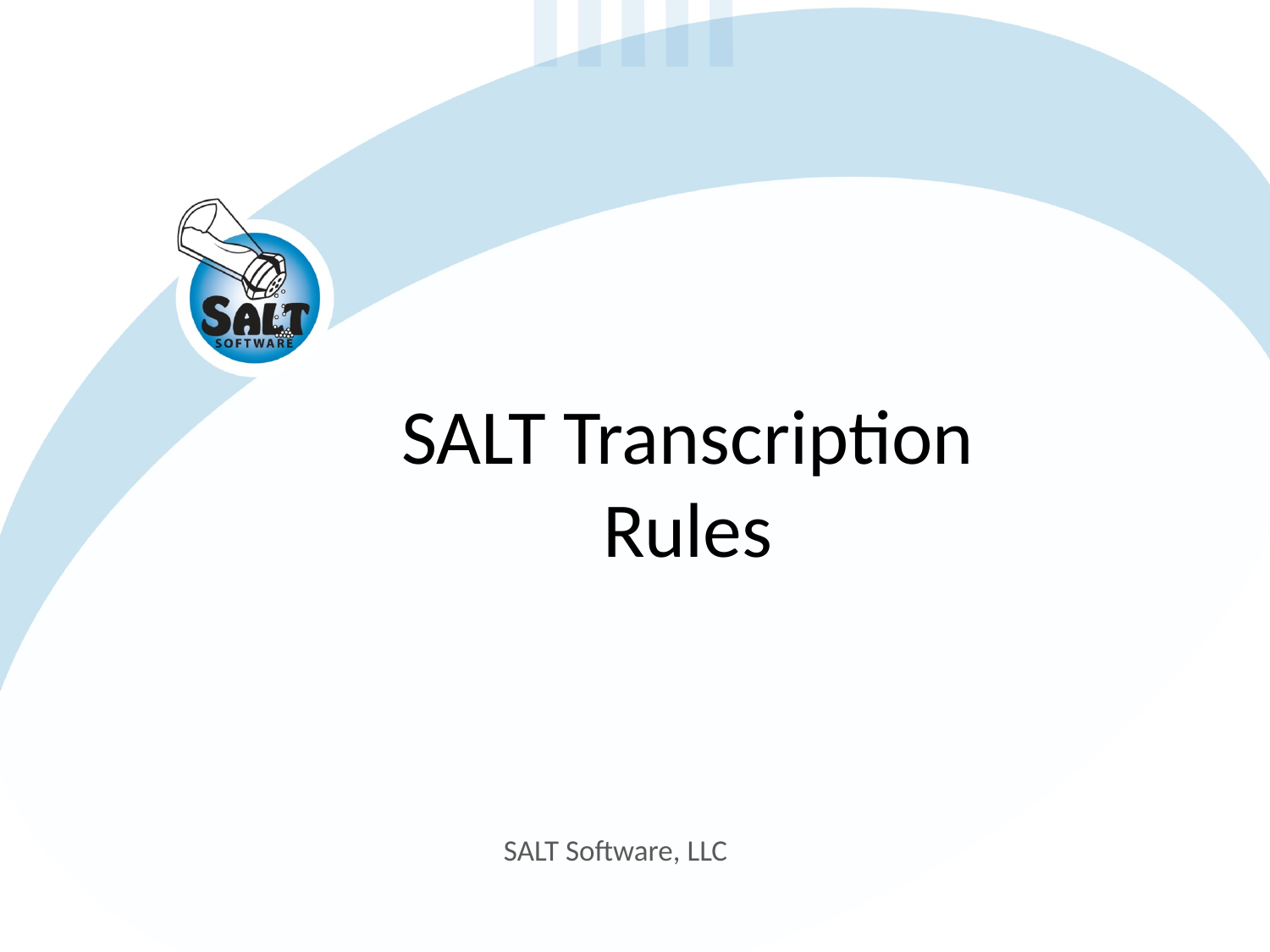

# SALT Transcription Rules
	SALT Software, LLC